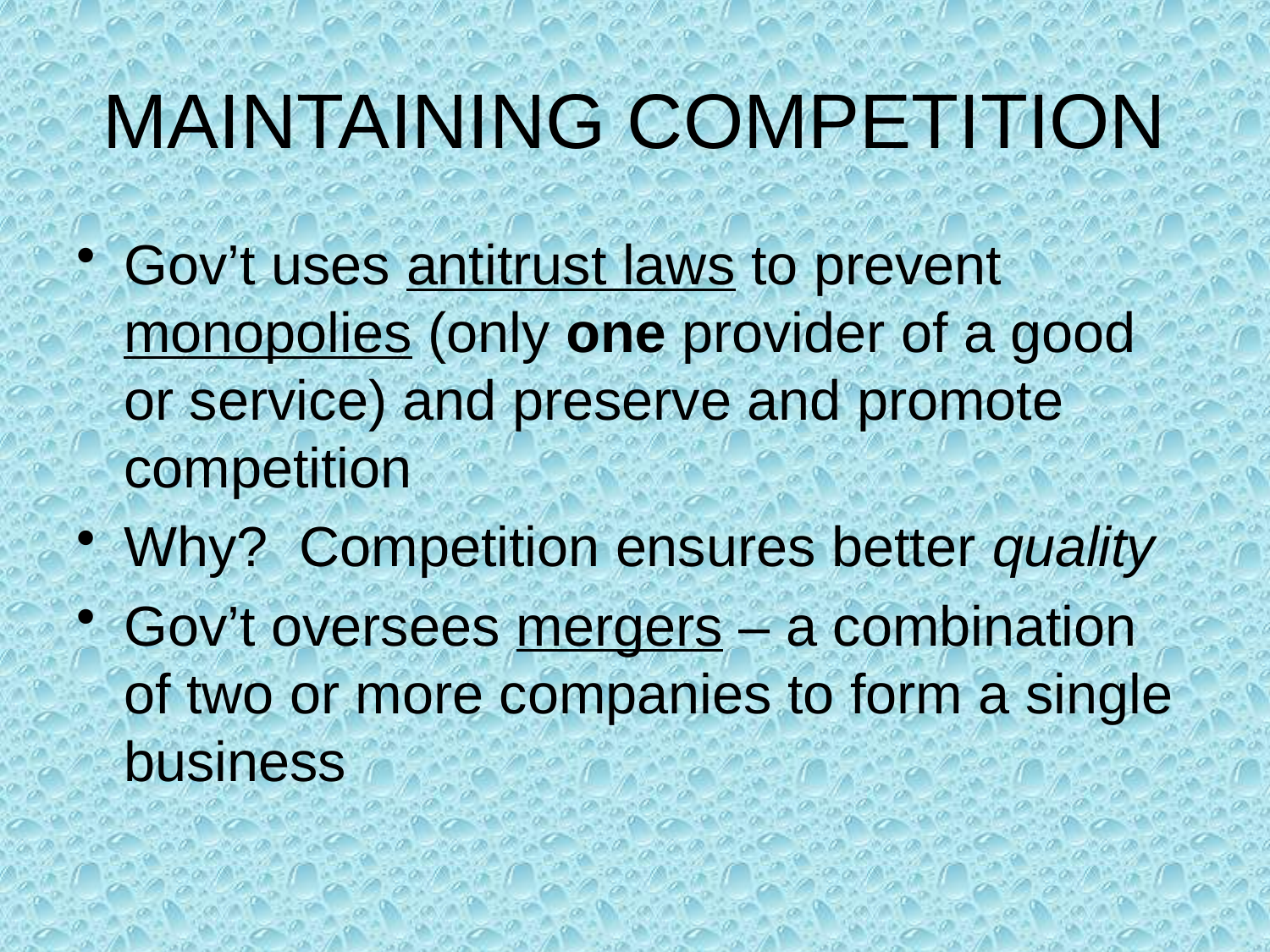

# MAINTAINING COMPETITION
Gov’t uses antitrust laws to prevent monopolies (only one provider of a good or service) and preserve and promote competition
Why?  Competition ensures better quality
Gov’t oversees mergers – a combination of two or more companies to form a single business